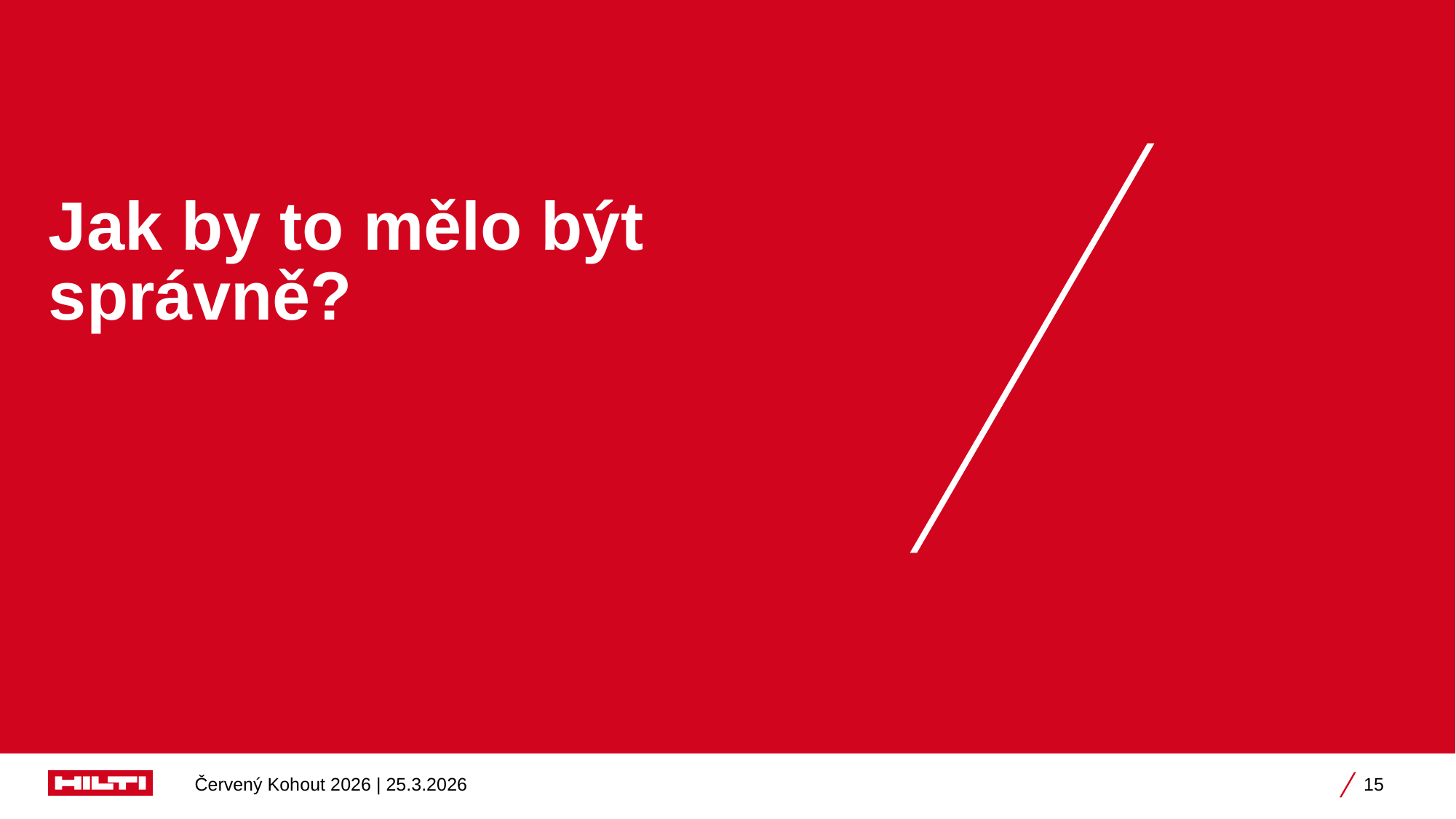

# Jak by to mělo být správně?

Červený Kohout 2026 | 25.3.2026
15